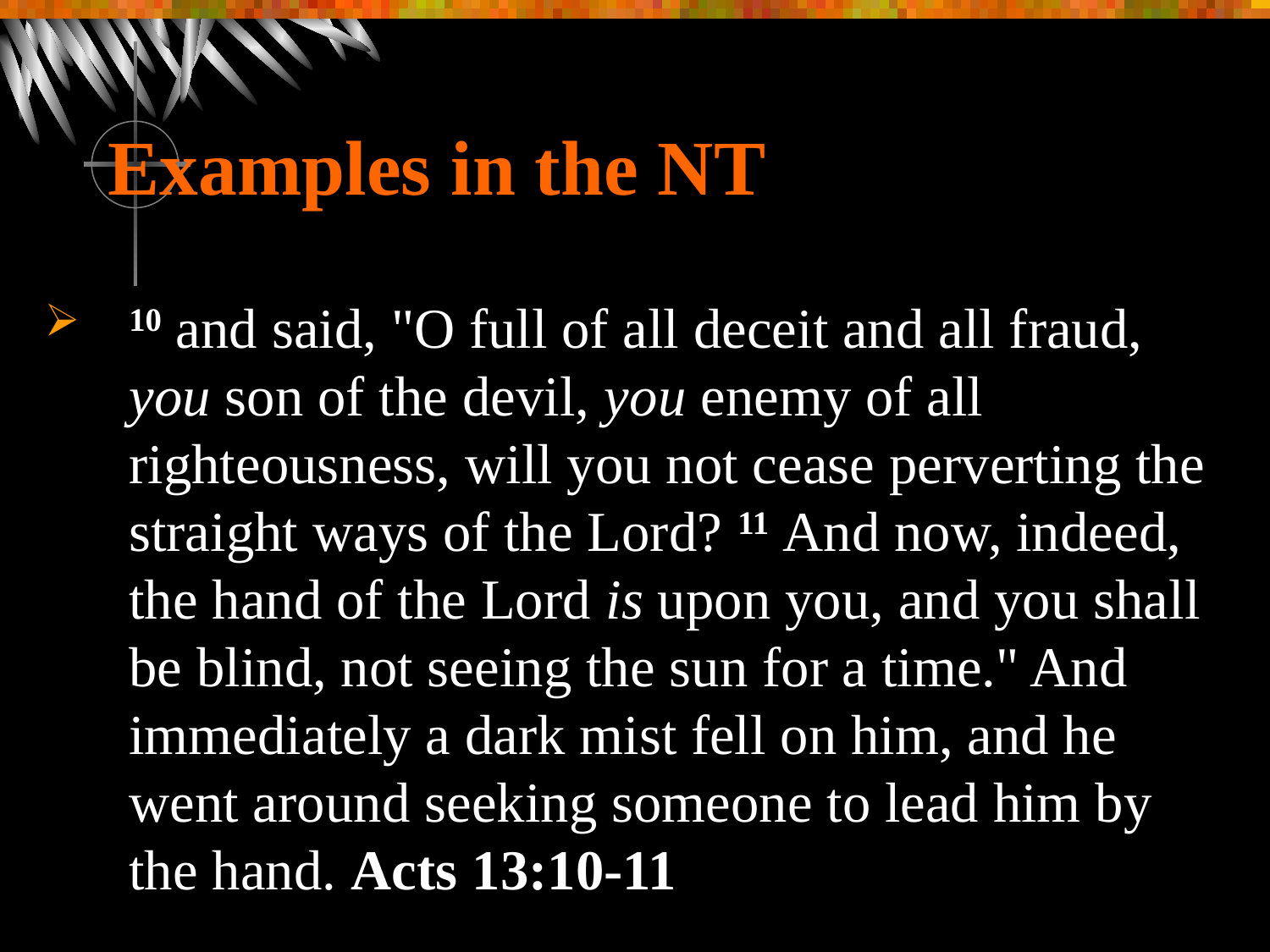

# Examples in the NT
10 and said, "O full of all deceit and all fraud, you son of the devil, you enemy of all righteousness, will you not cease perverting the straight ways of the Lord? 11 And now, indeed, the hand of the Lord is upon you, and you shall be blind, not seeing the sun for a time." And immediately a dark mist fell on him, and he went around seeking someone to lead him by the hand. Acts 13:10-11